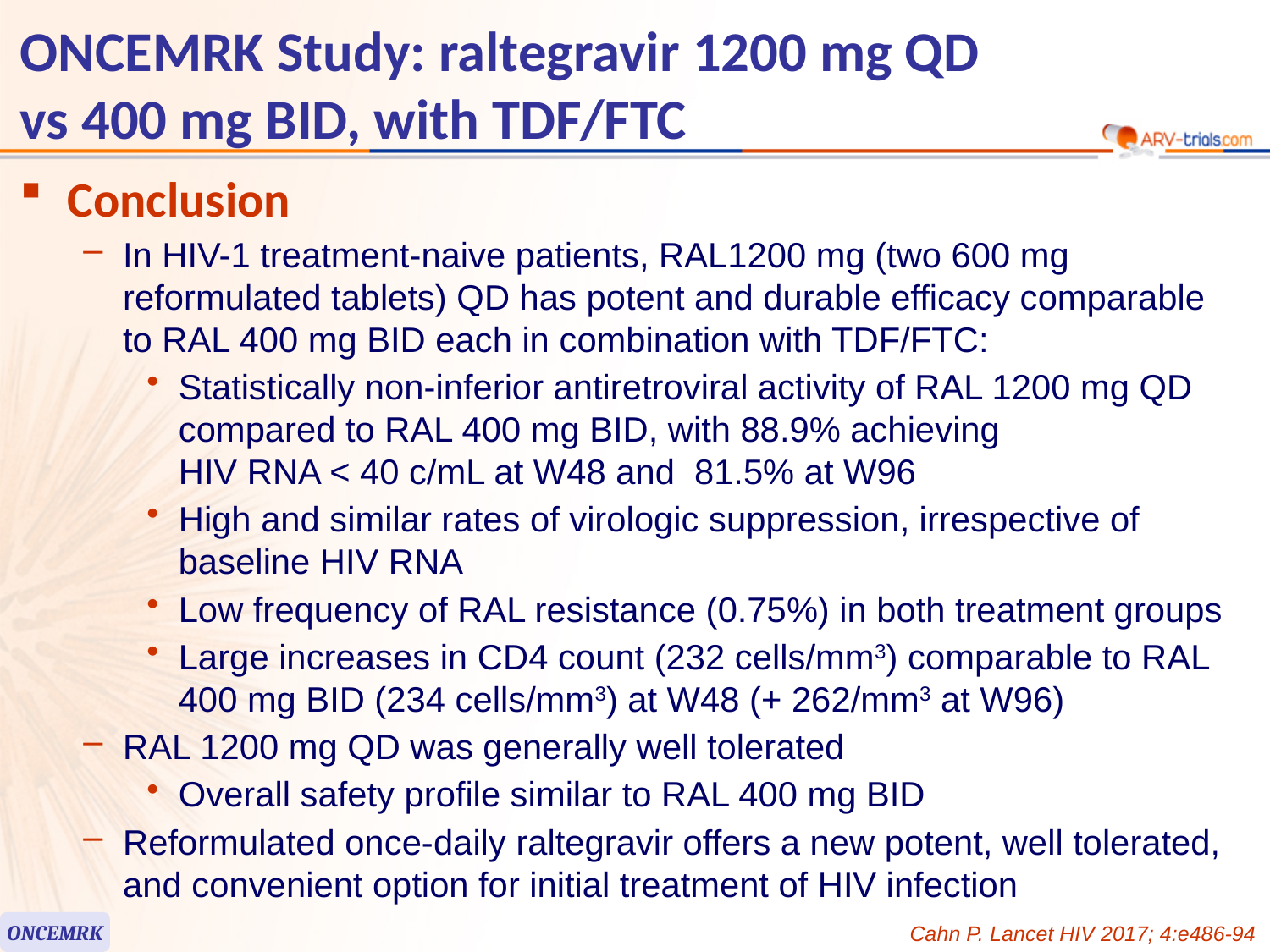

# ONCEMRK Study: raltegravir 1200 mg QD vs 400 mg BID, with TDF/FTC
Conclusion
In HIV-1 treatment-naive patients, RAL1200 mg (two 600 mg reformulated tablets) QD has potent and durable efficacy comparable
to RAL 400 mg BID each in combination with TDF/FTC:
Statistically non-inferior antiretroviral activity of RAL 1200 mg QD compared to RAL 400 mg BID, with 88.9% achieving
HIV RNA < 40 c/mL at W48 and  81.5% at W96
High and similar rates of virologic suppression, irrespective of baseline HIV RNA
Low frequency of RAL resistance (0.75%) in both treatment groups
Large increases in CD4 count (232 cells/mm3) comparable to RAL 400 mg BID (234 cells/mm3) at W48 (+ 262/mm3 at W96)
RAL 1200 mg QD was generally well tolerated
Overall safety profile similar to RAL 400 mg BID
Reformulated once-daily raltegravir offers a new potent, well tolerated, and convenient option for initial treatment of HIV infection
ONCEMRK
Cahn P. Lancet HIV 2017; 4:e486-94